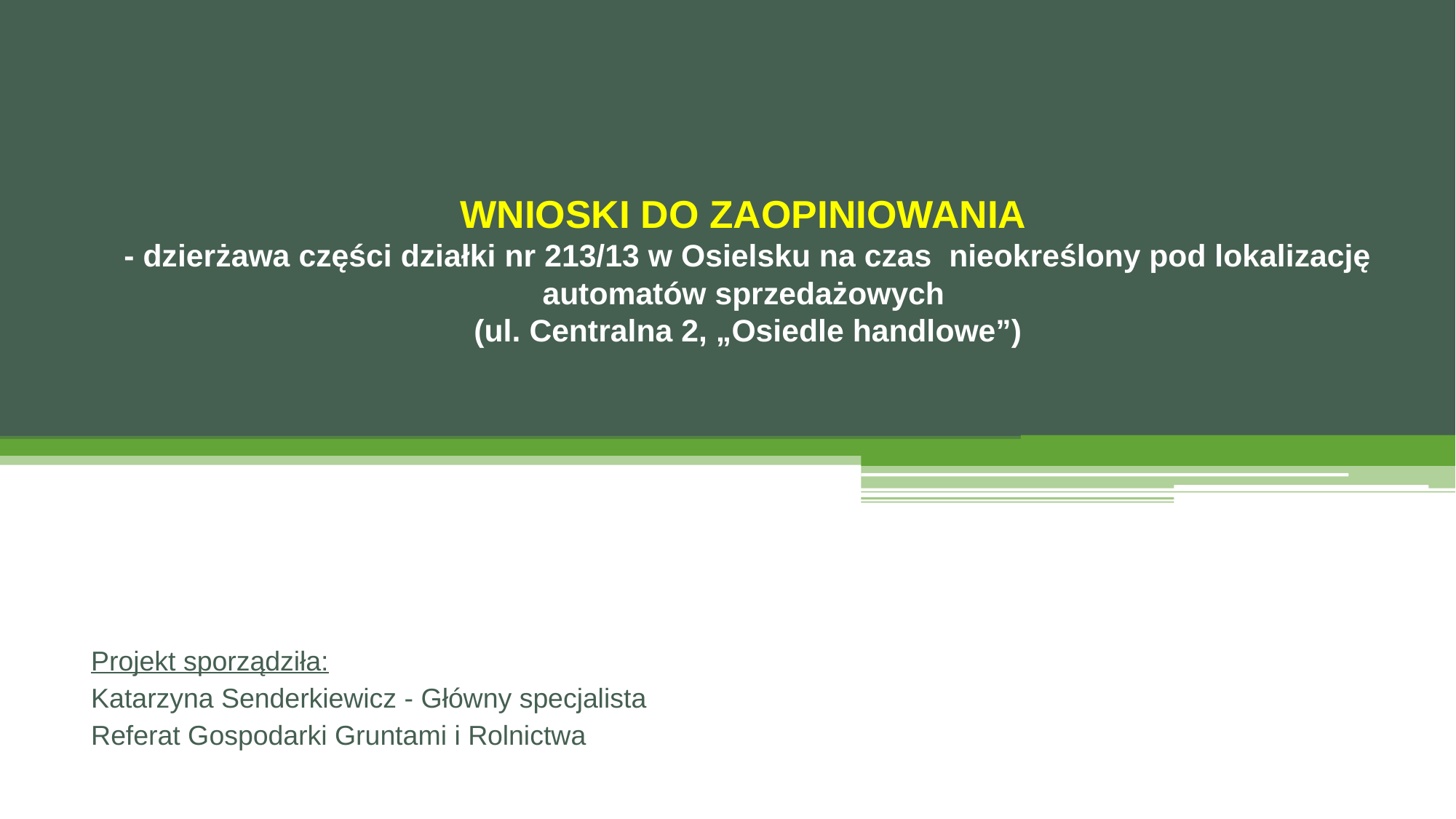

# WNIOSKI DO ZAOPINIOWANIA - dzierżawa części działki nr 213/13 w Osielsku na czas  nieokreślony pod lokalizację automatów sprzedażowych (ul. Centralna 2, „Osiedle handlowe”)
Projekt sporządziła:
Katarzyna Senderkiewicz - Główny specjalista
Referat Gospodarki Gruntami i Rolnictwa